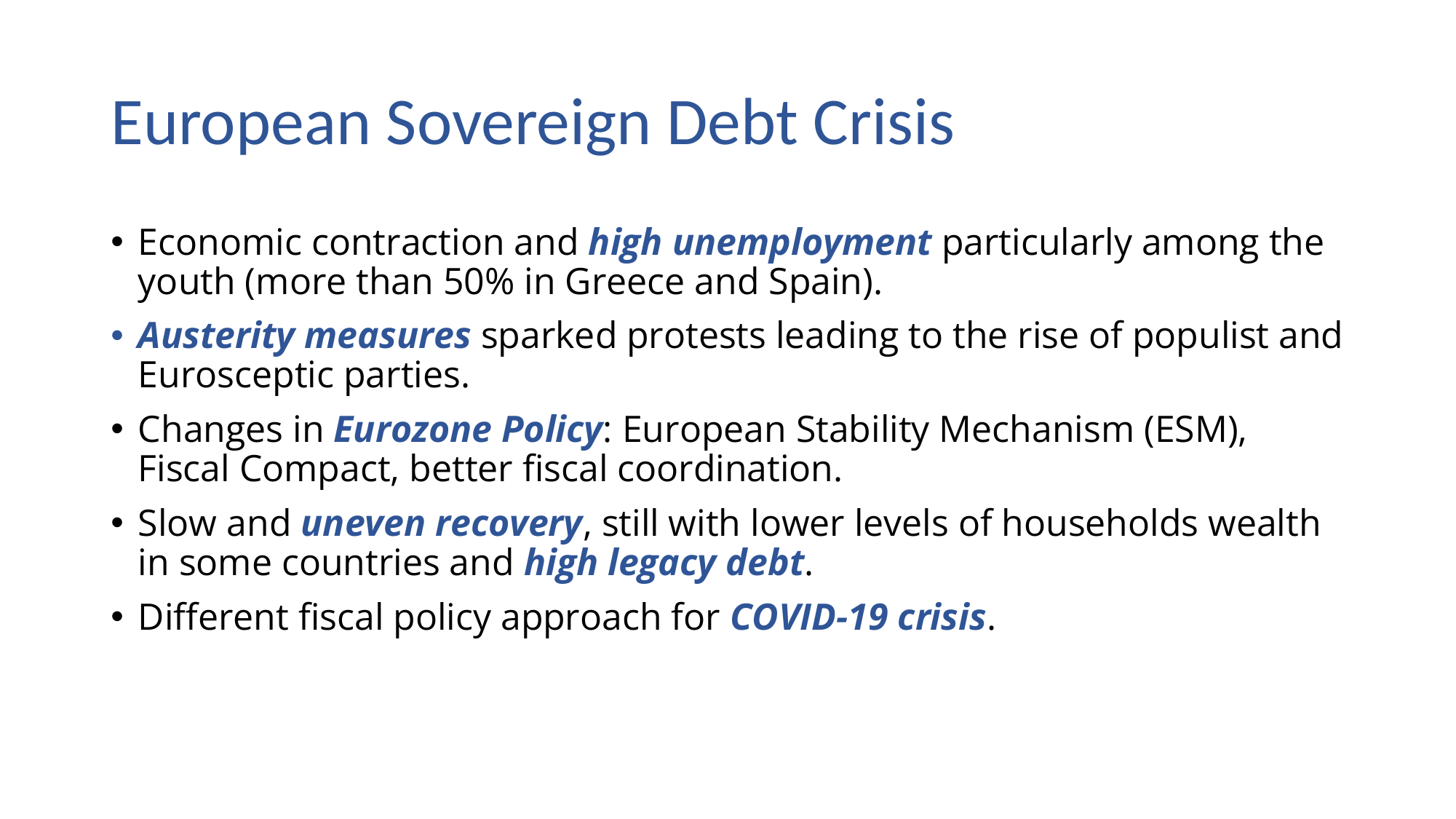

# European Sovereign Debt Crisis
Economic contraction and high unemployment particularly among the youth (more than 50% in Greece and Spain).
Austerity measures sparked protests leading to the rise of populist and Eurosceptic parties.
Changes in Eurozone Policy: European Stability Mechanism (ESM), Fiscal Compact, better fiscal coordination.
Slow and uneven recovery, still with lower levels of households wealth in some countries and high legacy debt.
Different fiscal policy approach for COVID-19 crisis.